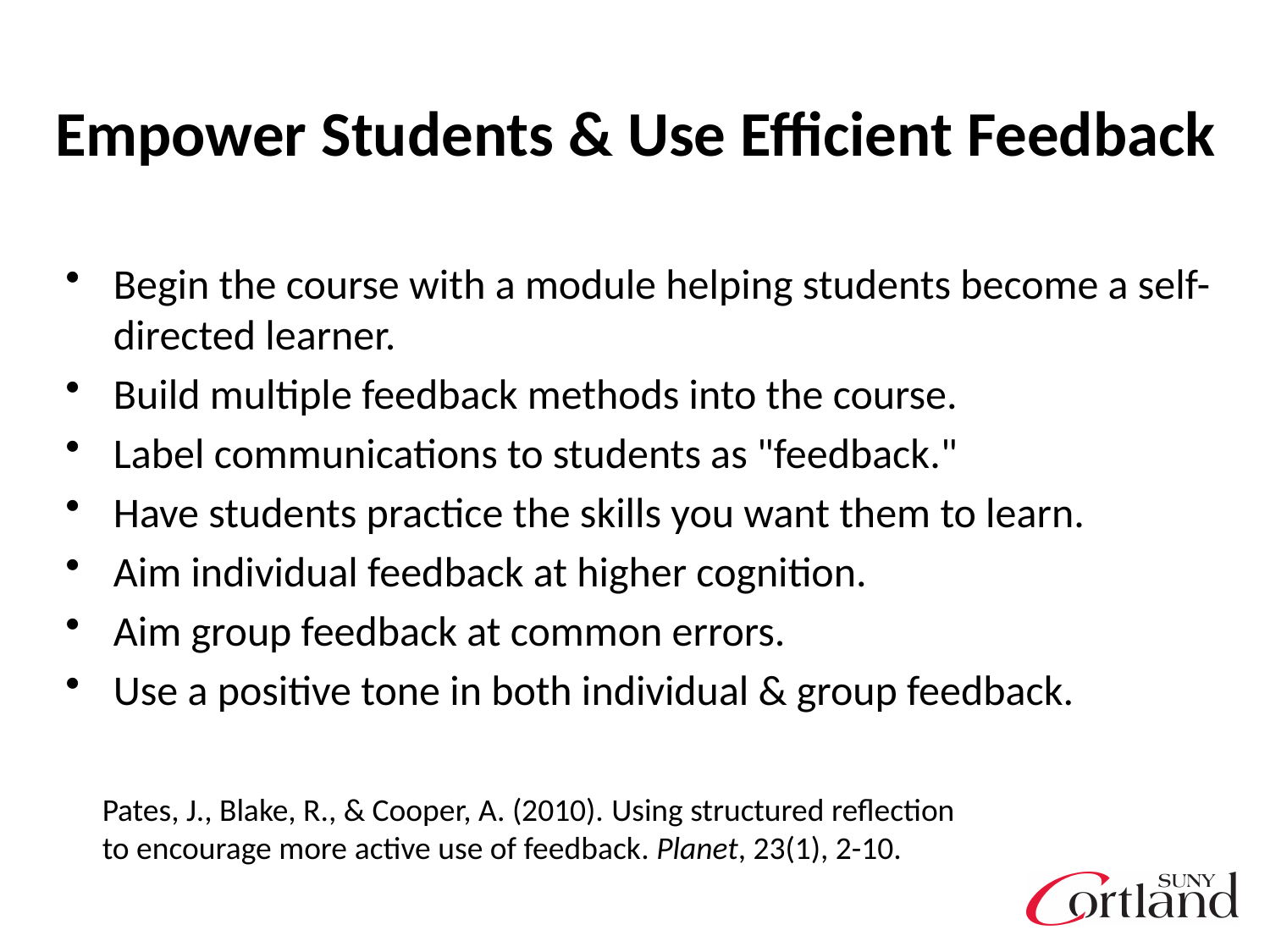

# Empower Students & Use Efficient Feedback
Begin the course with a module helping students become a self-directed learner.
Build multiple feedback methods into the course.
Label communications to students as "feedback."
Have students practice the skills you want them to learn.
Aim individual feedback at higher cognition.
Aim group feedback at common errors.
Use a positive tone in both individual & group feedback.
Pates, J., Blake, R., & Cooper, A. (2010). Using structured reflection to encourage more active use of feedback. Planet, 23(1), 2-10.